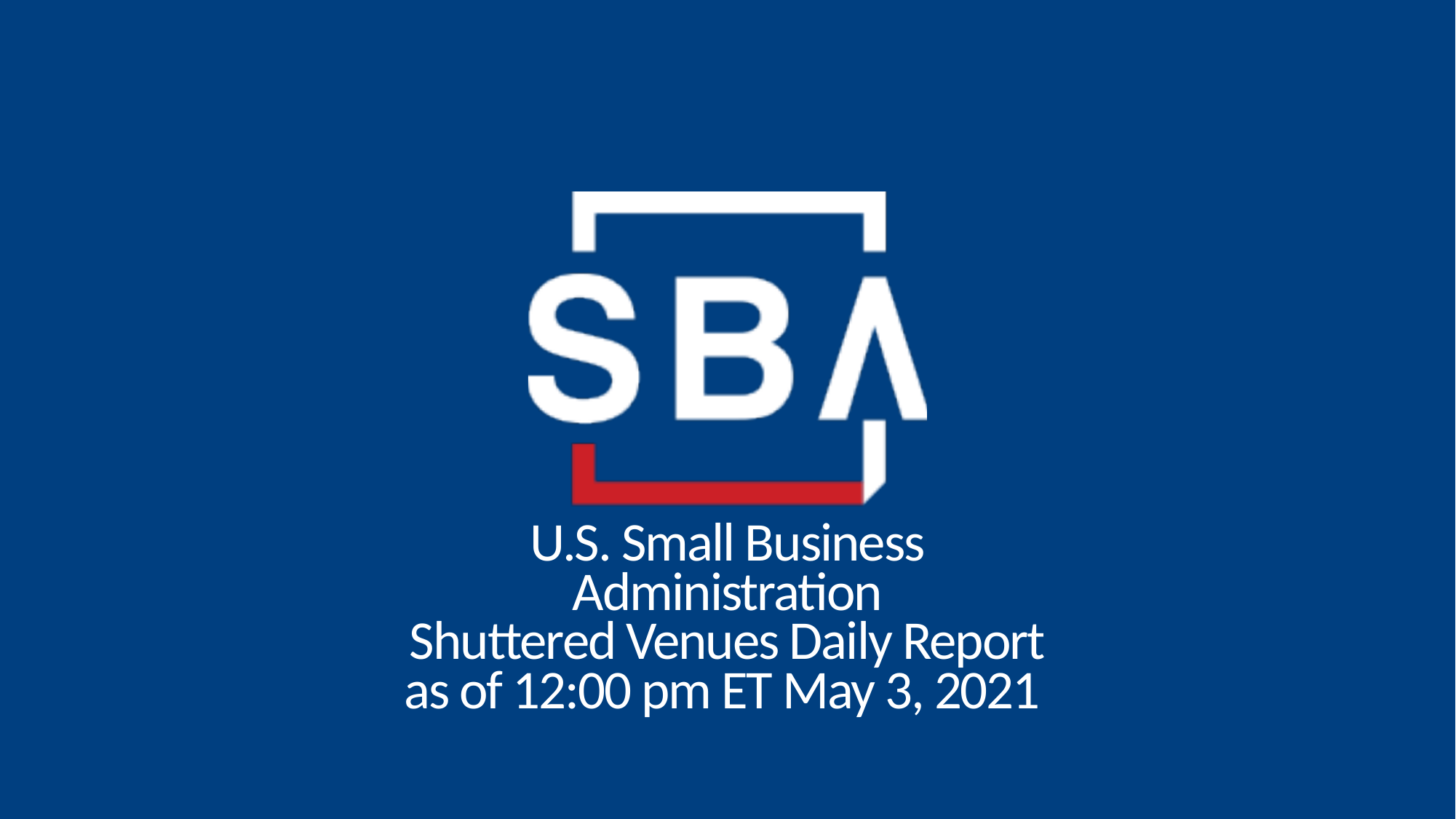

# U.S. Small Business Administration Shuttered Venues Daily Report as of 12:00 pm ET May 3, 2021